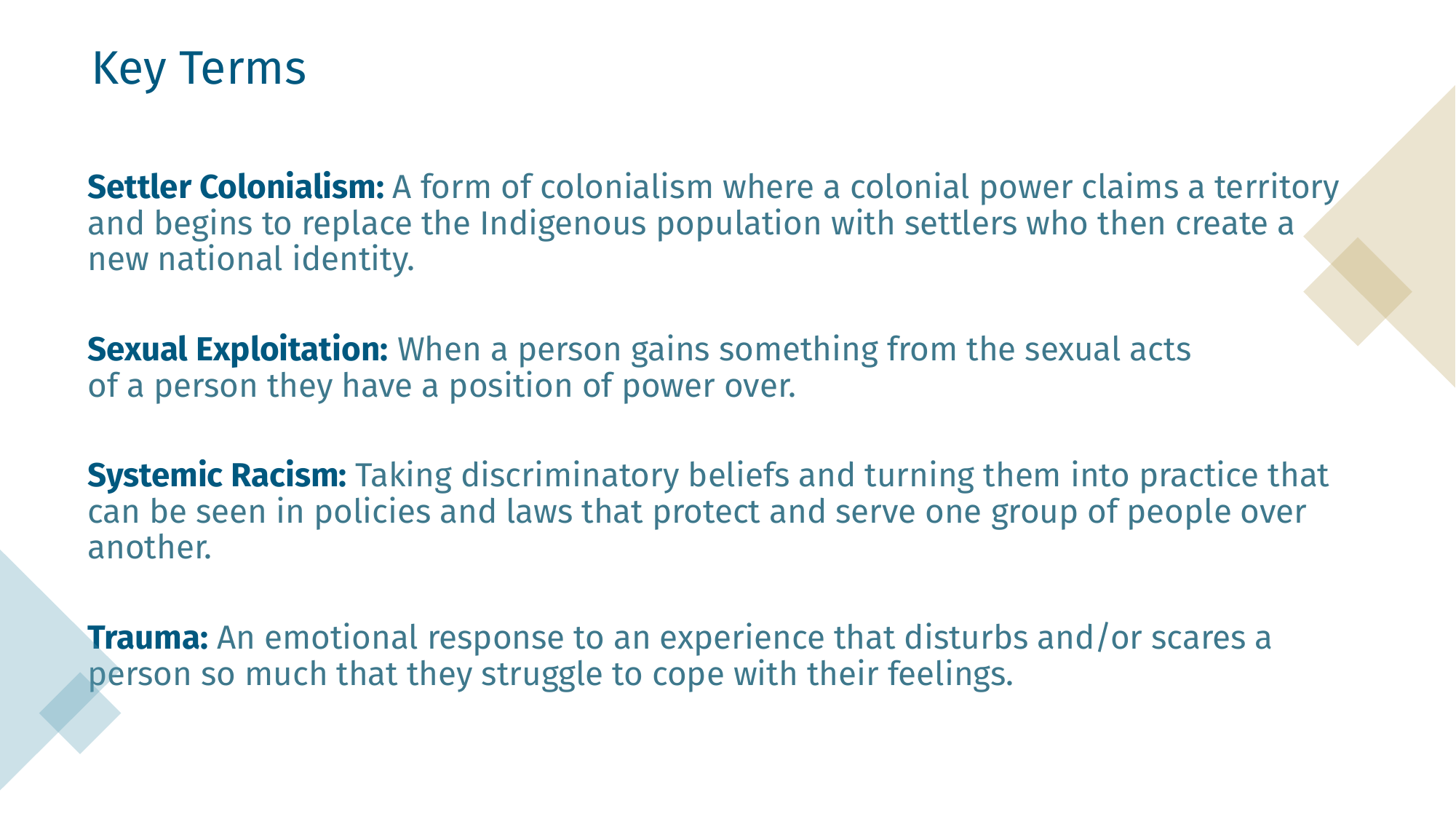

# Key Terms

Settler Colonialism: A form of colonialism where a colonial power claims a territory and begins to replace the Indigenous population with settlers who then create a new national identity.

Sexual Exploitation: When a person gains something from the sexual acts of a person they have a position of power over.

Systemic Racism: Taking discriminatory beliefs and turning them into practice that can be seen in policies and laws that protect and serve one group of people over another.

Trauma: An emotional response to an experience that disturbs and/or scares a person so much that they struggle to cope with their feelings.